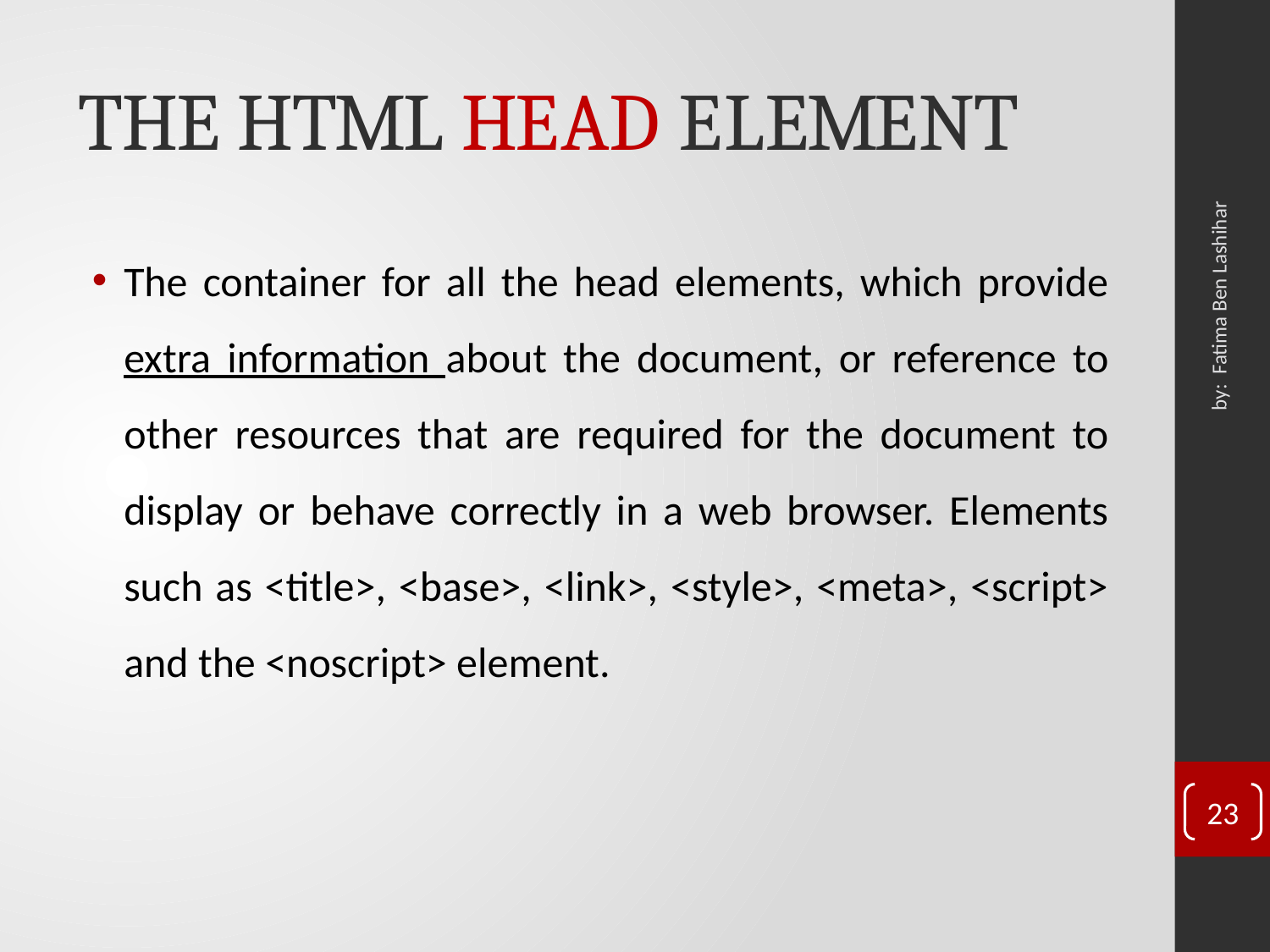

# THE HTML HEAD ELEMENT
The container for all the head elements, which provide extra information about the document, or reference to other resources that are required for the document to display or behave correctly in a web browser. Elements such as <title>, <base>, <link>, <style>, <meta>, <script> and the <noscript> element.
by:  Fatima Ben Lashihar
23